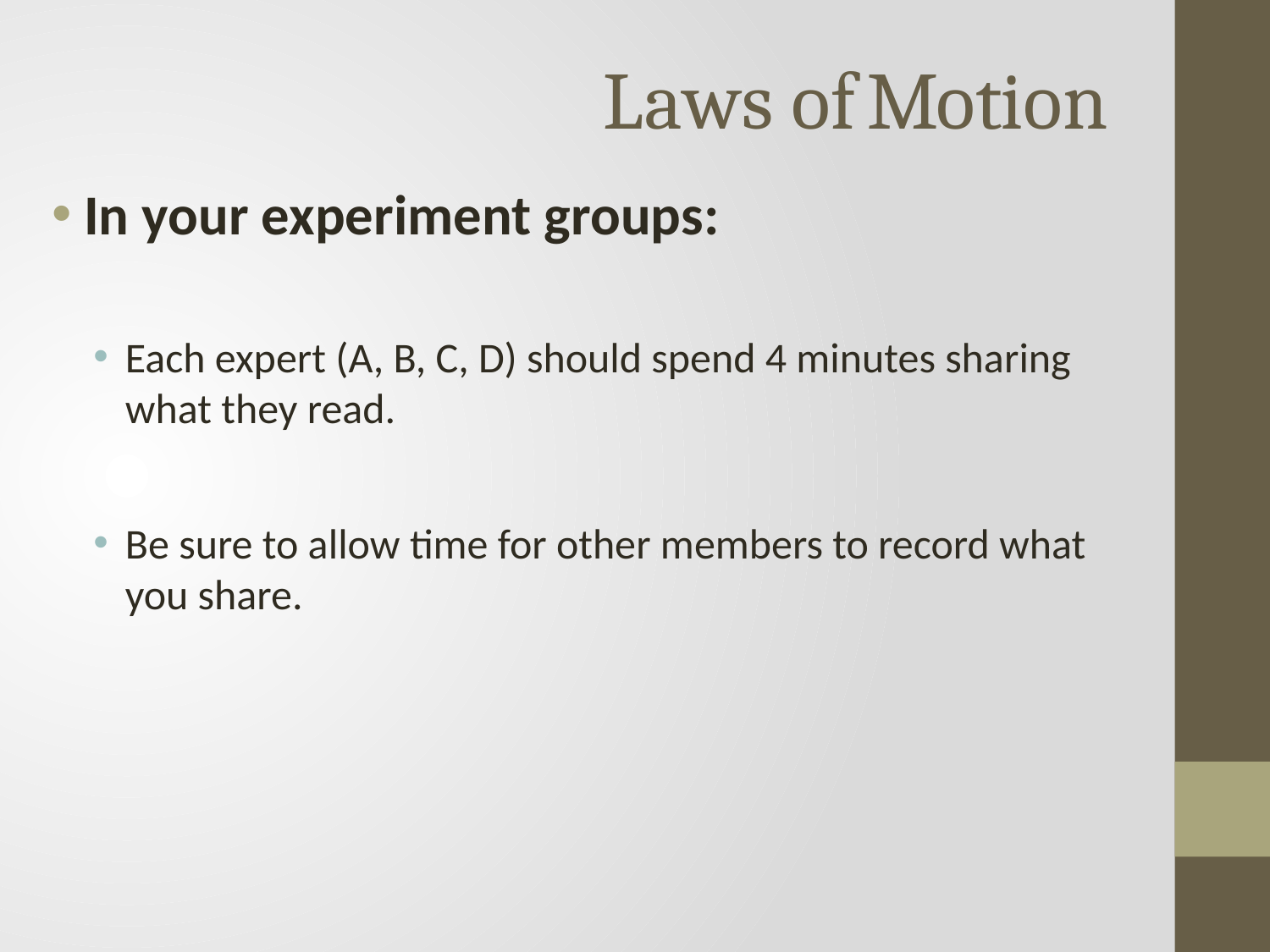

# Laws of Motion
In your experiment groups:

Each expert (A, B, C, D) should spend 4 minutes sharing what they read.

Be sure to allow time for other members to record what you share.